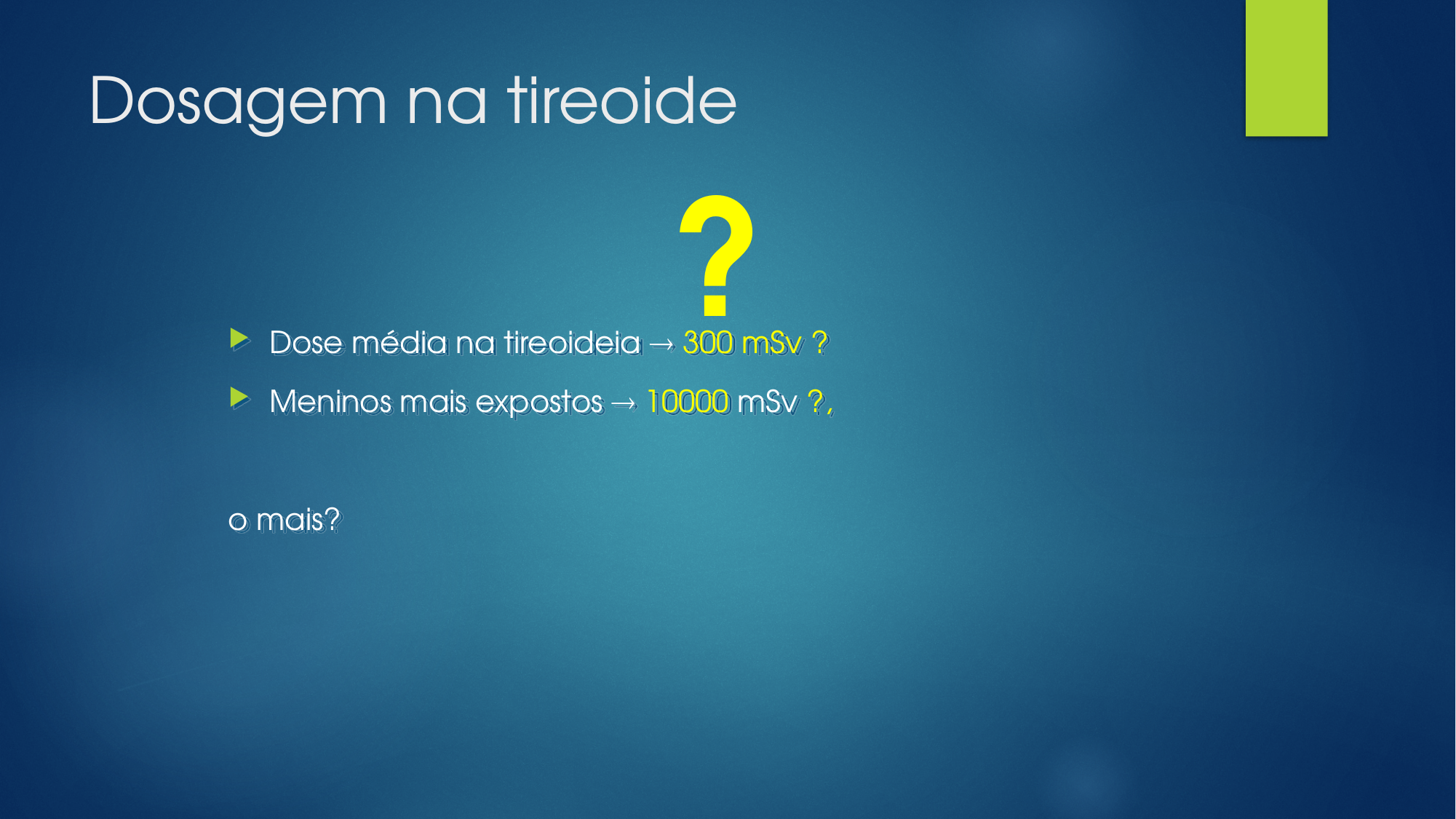

# Dosagem na tireoide
?
Dose média na tireoideia → 300 mSv ?
Meninos mais expostos → 10000 mSv ?,

o mais?